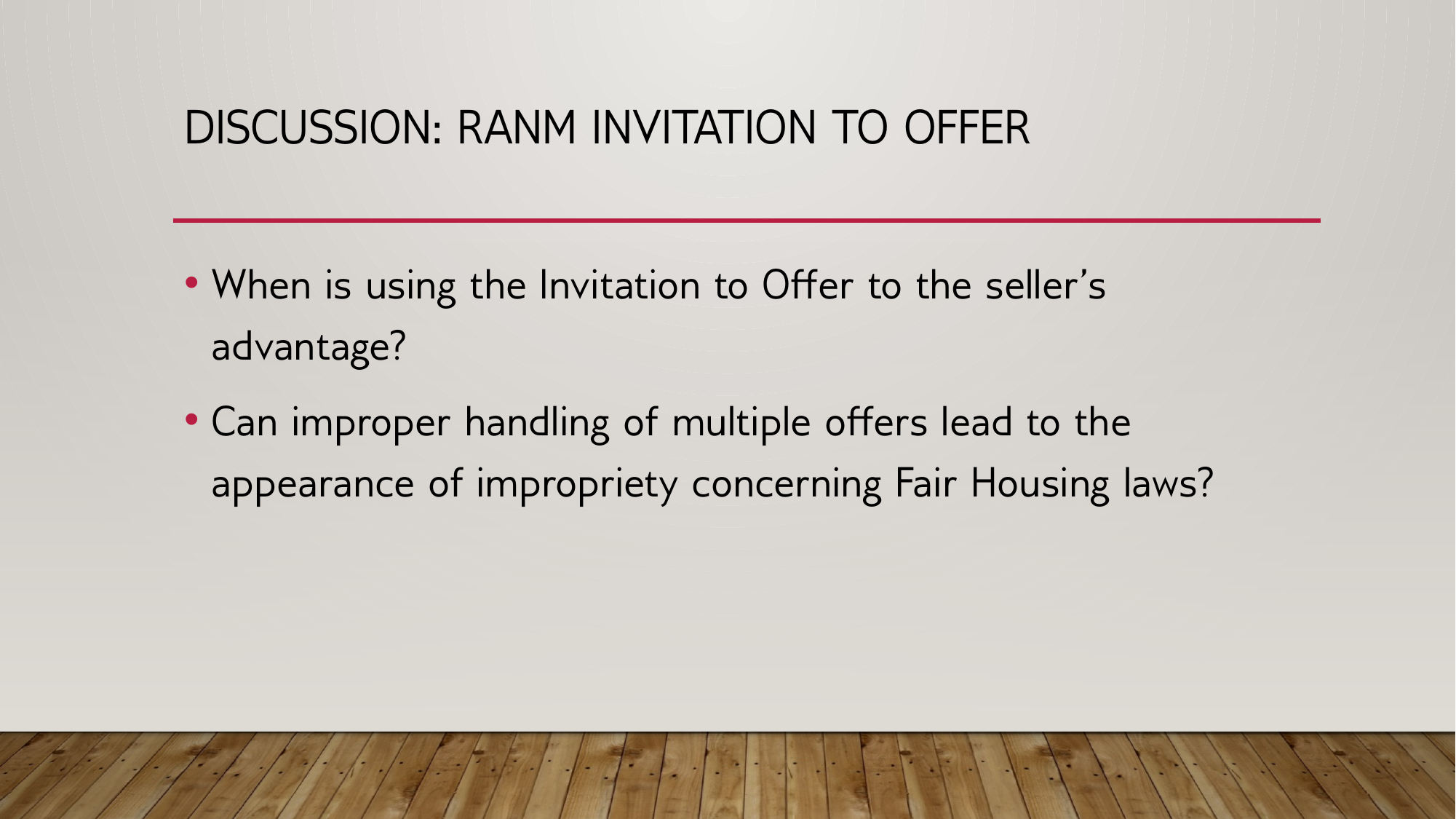

# Discussion: Ranm invitation to offer
When is using the Invitation to Offer to the seller’s advantage?
Can improper handling of multiple offers lead to the appearance of impropriety concerning Fair Housing laws?